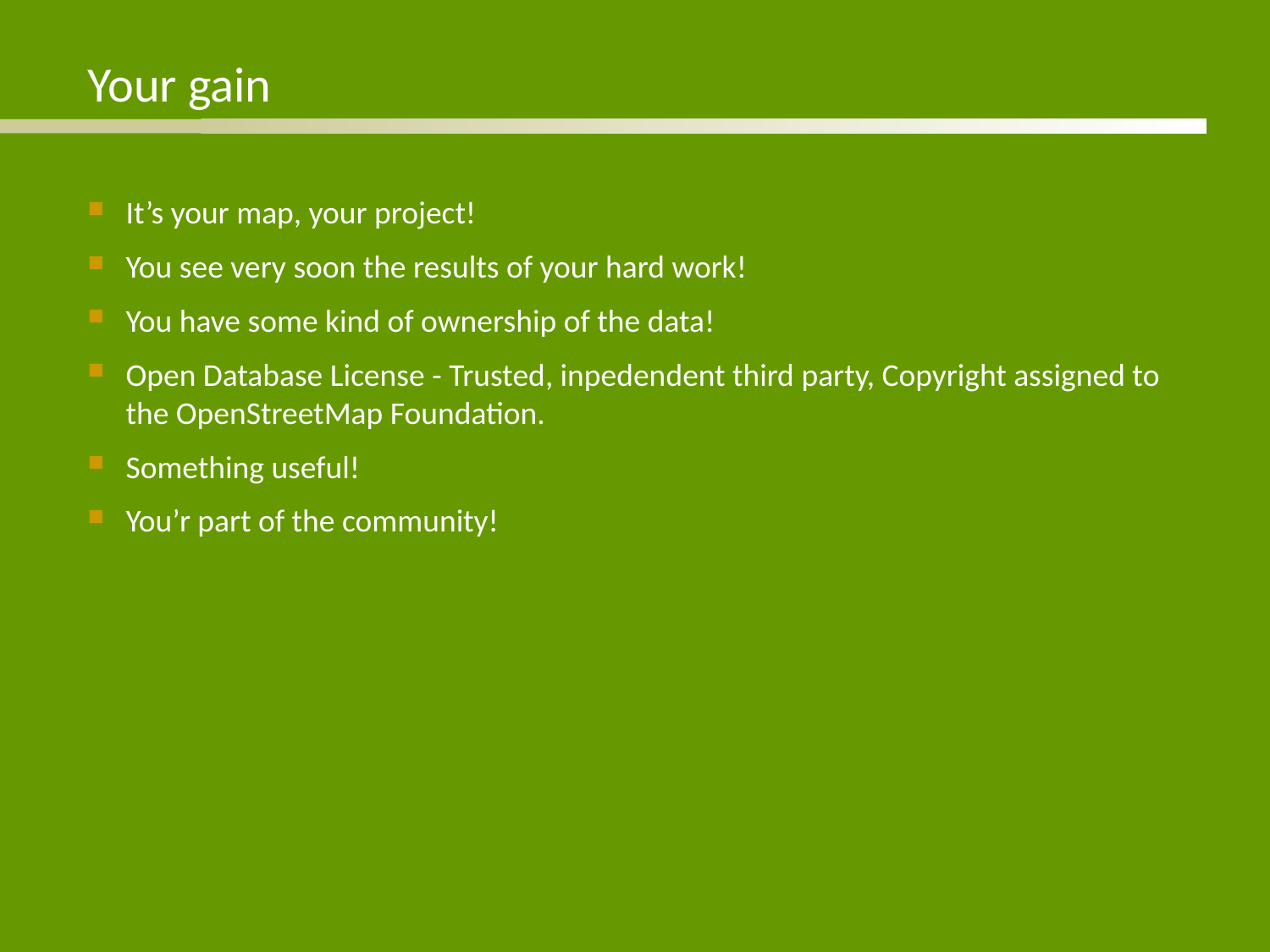

# Your gain
It’s your map, your project!
You see very soon the results of your hard work!
You have some kind of ownership of the data!
Open Database License - Trusted, inpedendent third party, Copyright assigned to the OpenStreetMap Foundation.
Something useful!
You’r part of the community!